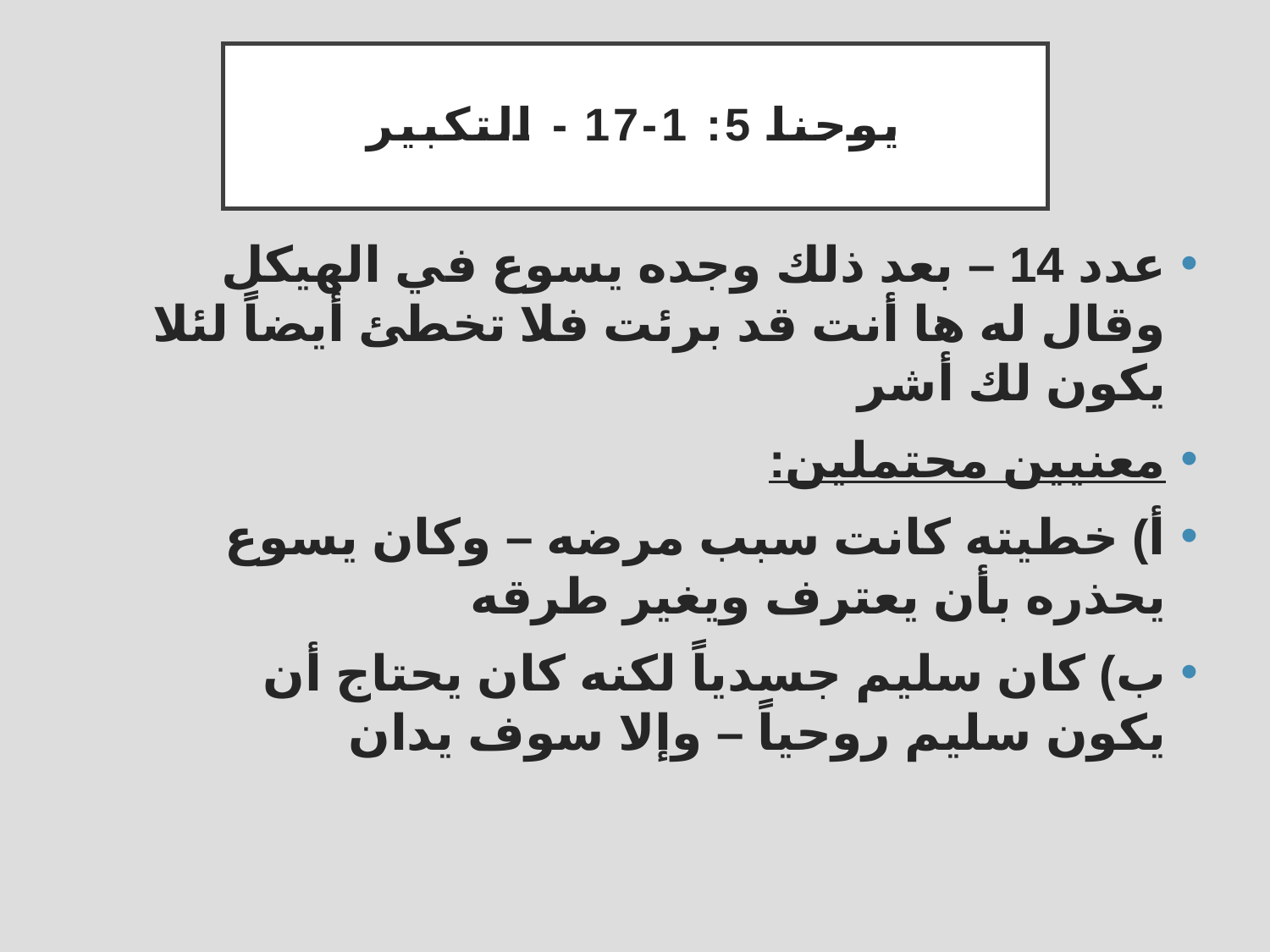

# يوحنا 5: 1-17 - التكبير
عدد 14 – بعد ذلك وجده يسوع في الهيكل وقال له ها أنت قد برئت فلا تخطئ أيضاً لئلا يكون لك أشر
معنيين محتملين:
أ) خطيته كانت سبب مرضه – وكان يسوع يحذره بأن يعترف ويغير طرقه
ب) كان سليم جسدياً لكنه كان يحتاج أن يكون سليم روحياً – وإلا سوف يدان